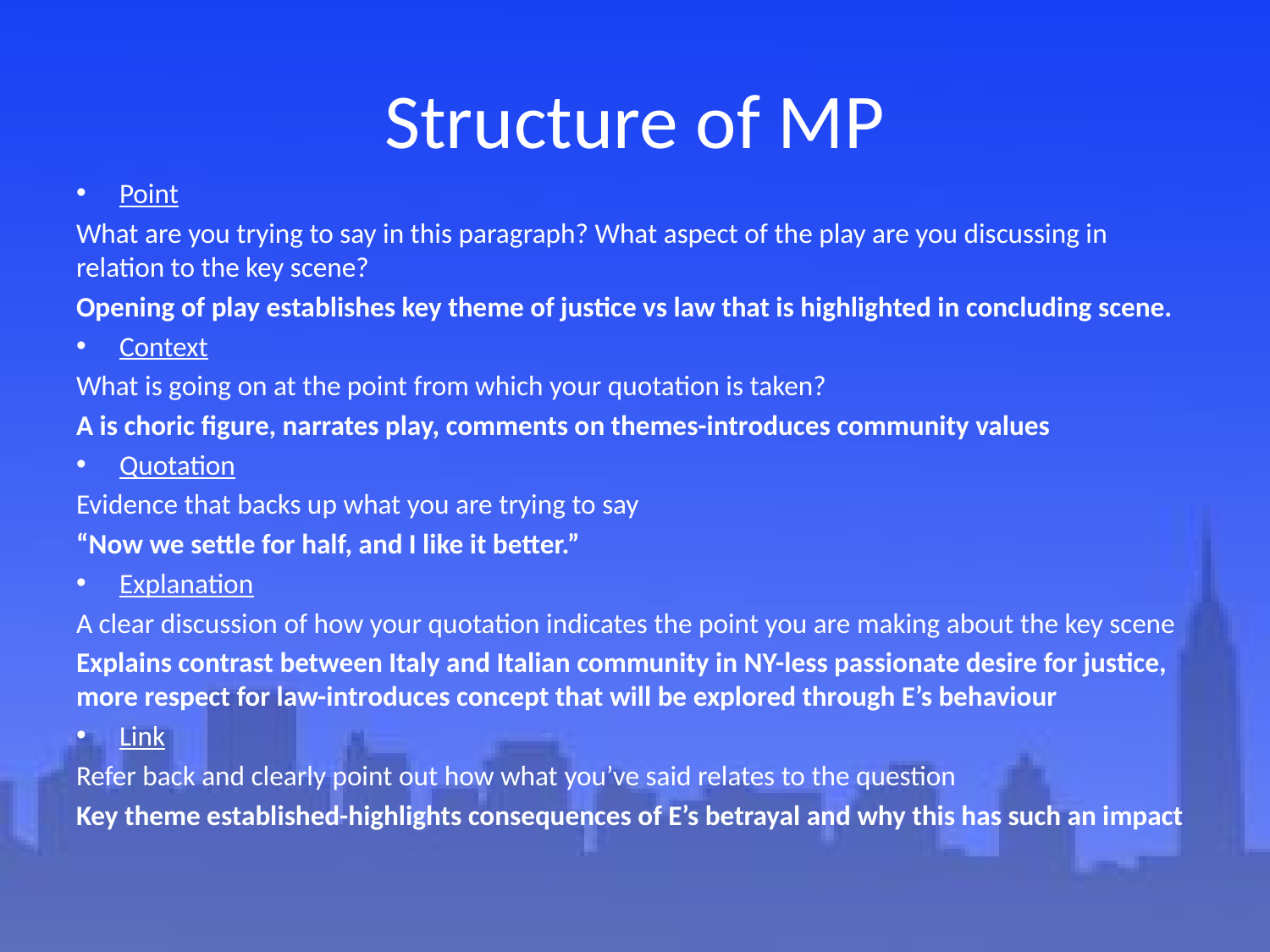

# Structure of MP
Point
What are you trying to say in this paragraph? What aspect of the play are you discussing in relation to the key scene?
Opening of play establishes key theme of justice vs law that is highlighted in concluding scene.
Context
What is going on at the point from which your quotation is taken?
A is choric figure, narrates play, comments on themes-introduces community values
Quotation
Evidence that backs up what you are trying to say
“Now we settle for half, and I like it better.”
Explanation
A clear discussion of how your quotation indicates the point you are making about the key scene
Explains contrast between Italy and Italian community in NY-less passionate desire for justice, more respect for law-introduces concept that will be explored through E’s behaviour
Link
Refer back and clearly point out how what you’ve said relates to the question
Key theme established-highlights consequences of E’s betrayal and why this has such an impact